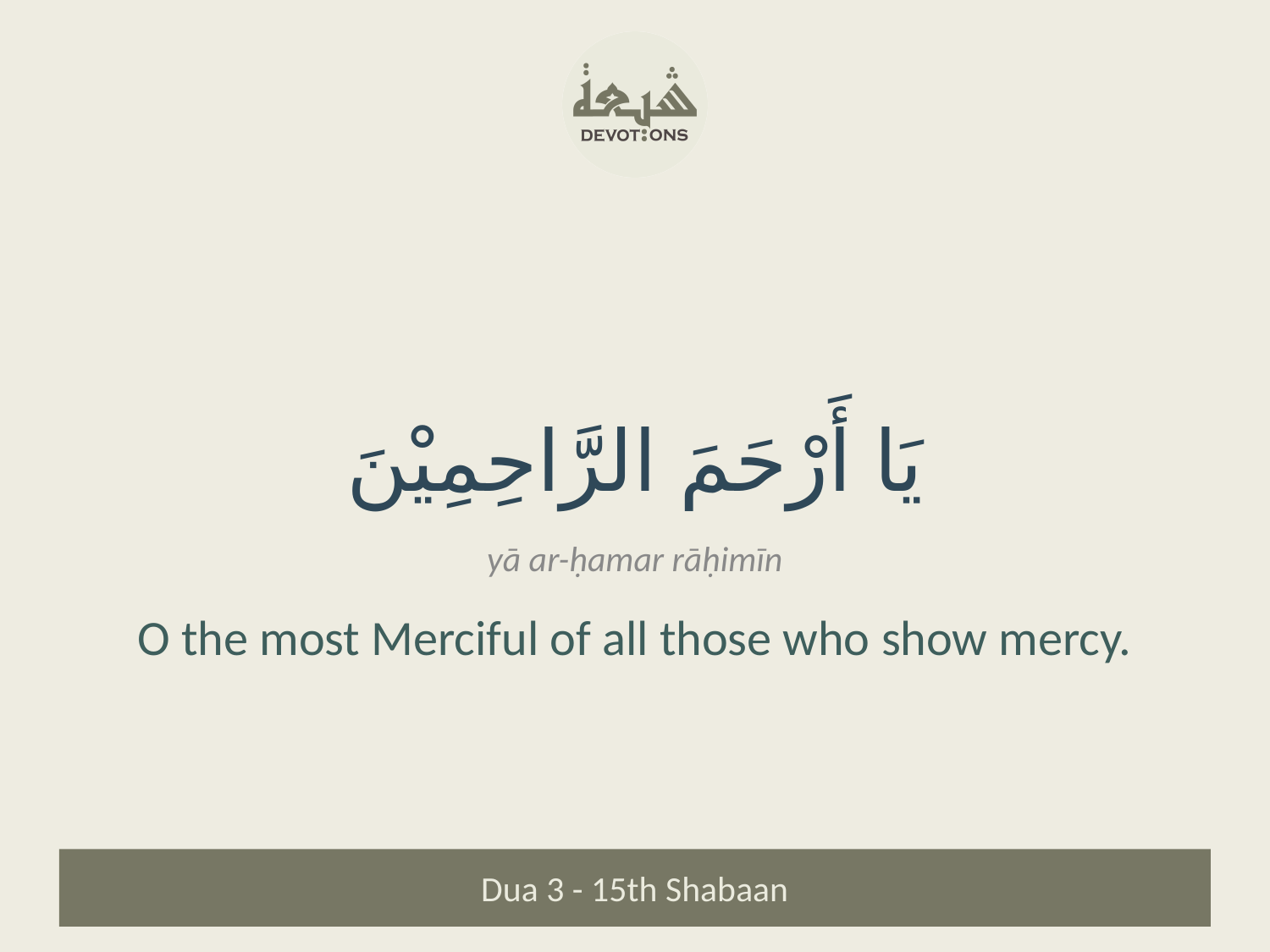

يَا أَرْحَمَ الرَّاحِمِيْنَ
yā ar-ḥamar rāḥimīn
O the most Merciful of all those who show mercy.
Dua 3 - 15th Shabaan